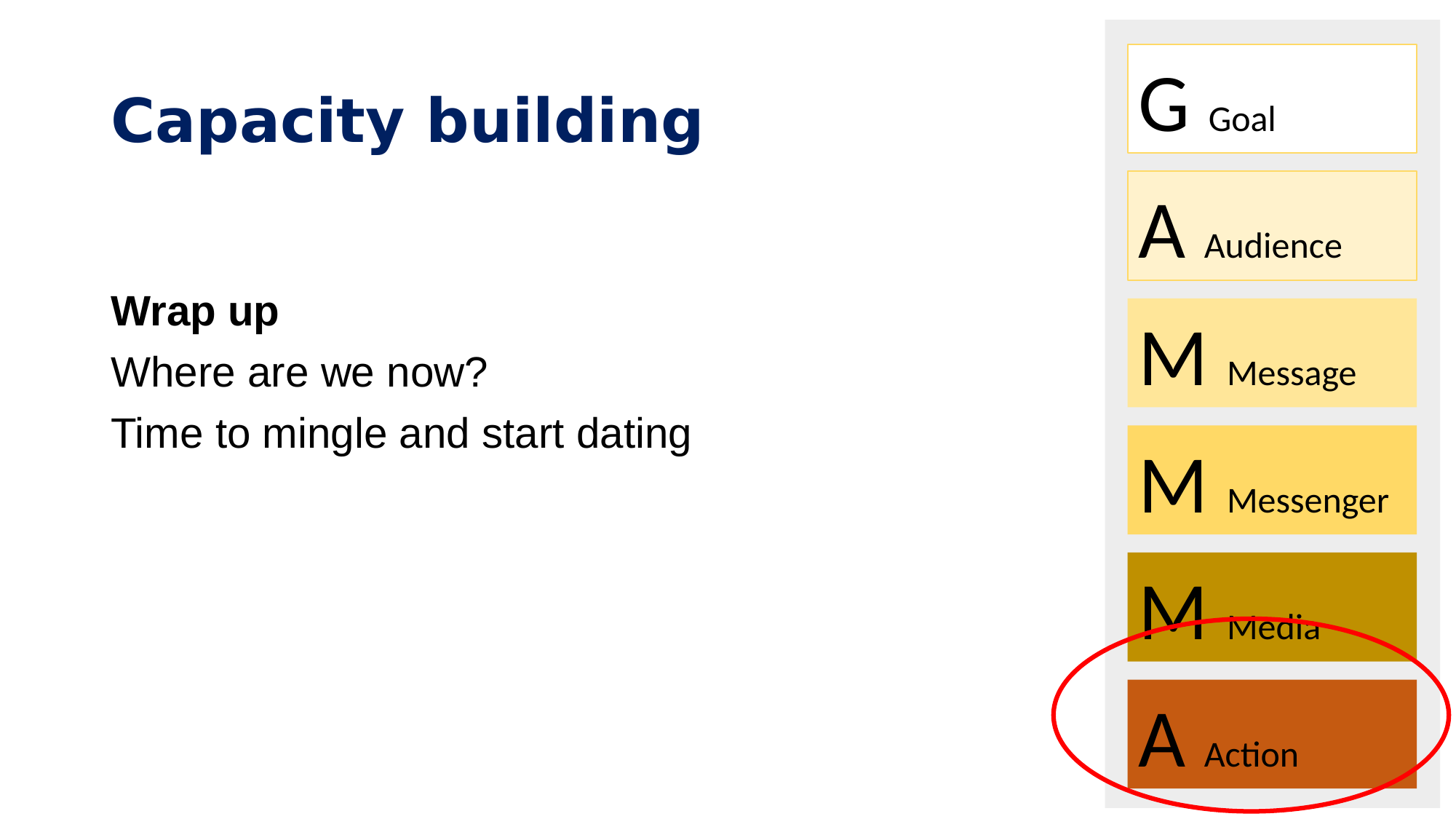

G Goal
A Audience
M Message
M Messenger
M Media
A Action
# Capacity building

Wrap up
Where are we now?
Time to mingle and start dating